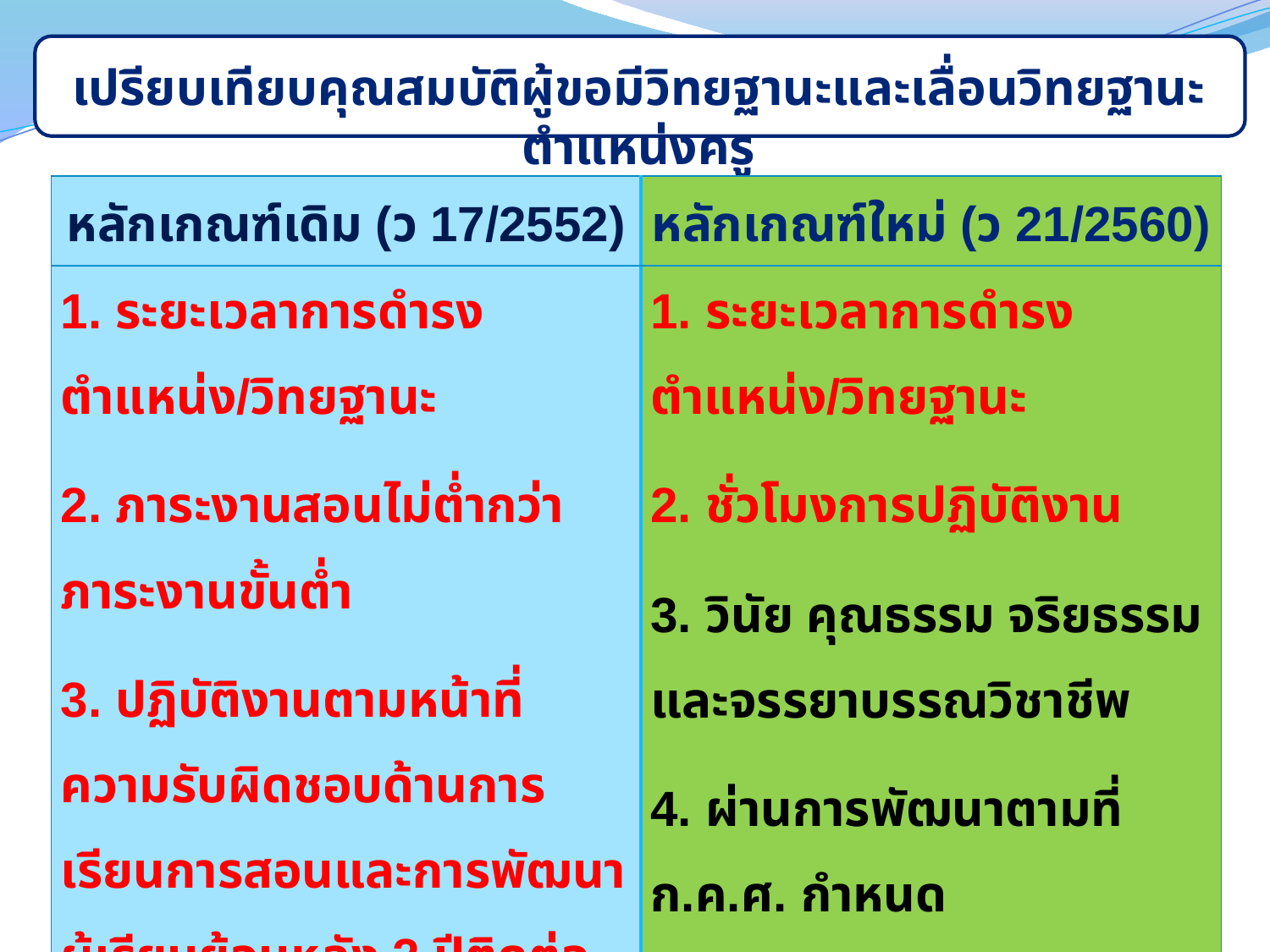

เปรียบเทียบคุณสมบัติผู้ขอมีวิทยฐานะและเลื่อนวิทยฐานะ ตำแหน่งครู
| หลักเกณฑ์เดิม (ว 17/2552) | หลักเกณฑ์ใหม่ (ว 21/2560) |
| --- | --- |
| 1. ระยะเวลาการดำรงตำแหน่ง/วิทยฐานะ 2. ภาระงานสอนไม่ต่ำกว่าภาระงานขั้นต่ำ 3. ปฏิบัติงานตามหน้าที่ความรับผิดชอบด้านการเรียนการสอนและการพัฒนาผู้เรียนย้อนหลัง 2 ปีติดต่อกัน นับถึงวันที่ยื่นคำขอ | 1. ระยะเวลาการดำรงตำแหน่ง/วิทยฐานะ 2. ชั่วโมงการปฏิบัติงาน 3. วินัย คุณธรรม จริยธรรม และจรรยาบรรณวิชาชีพ 4. ผ่านการพัฒนาตามที่ ก.ค.ศ. กำหนด 5. ผลงานที่เกิดจากการปฏิบัติหน้าที่ย้อนหลัง 5 ปีการศึกษาติดต่อกัน นับถึงวันสิ้นปีการศึกษาก่อนวันที่ยื่นคำขอ |